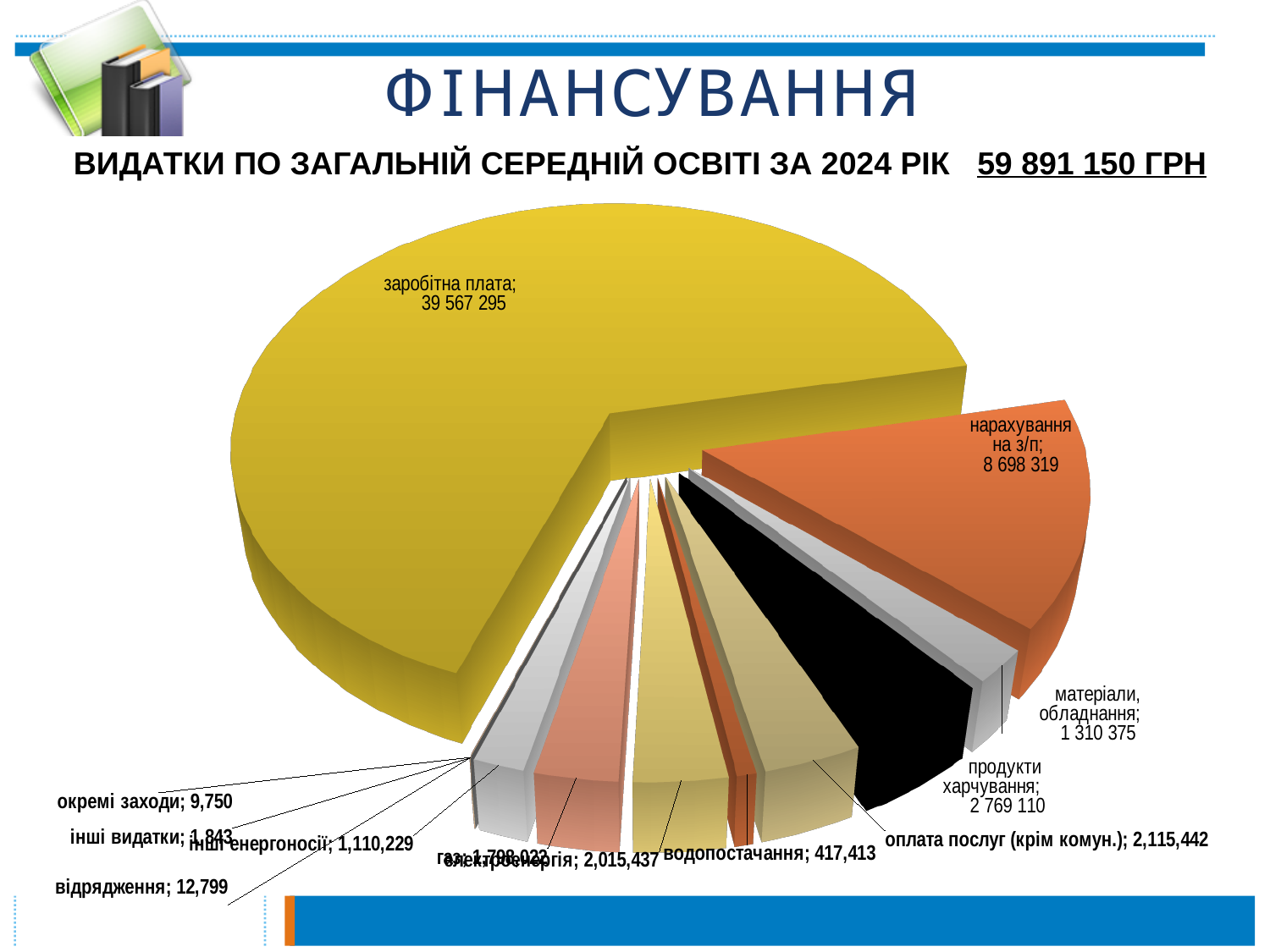

# ФІНАНСУВАННЯ
ВИДАТКИ ПО ЗАГАЛЬНІЙ СЕРЕДНІЙ ОСВІТІ ЗА 2024 РІК   59 891 150 ГРН

[unsupported chart]